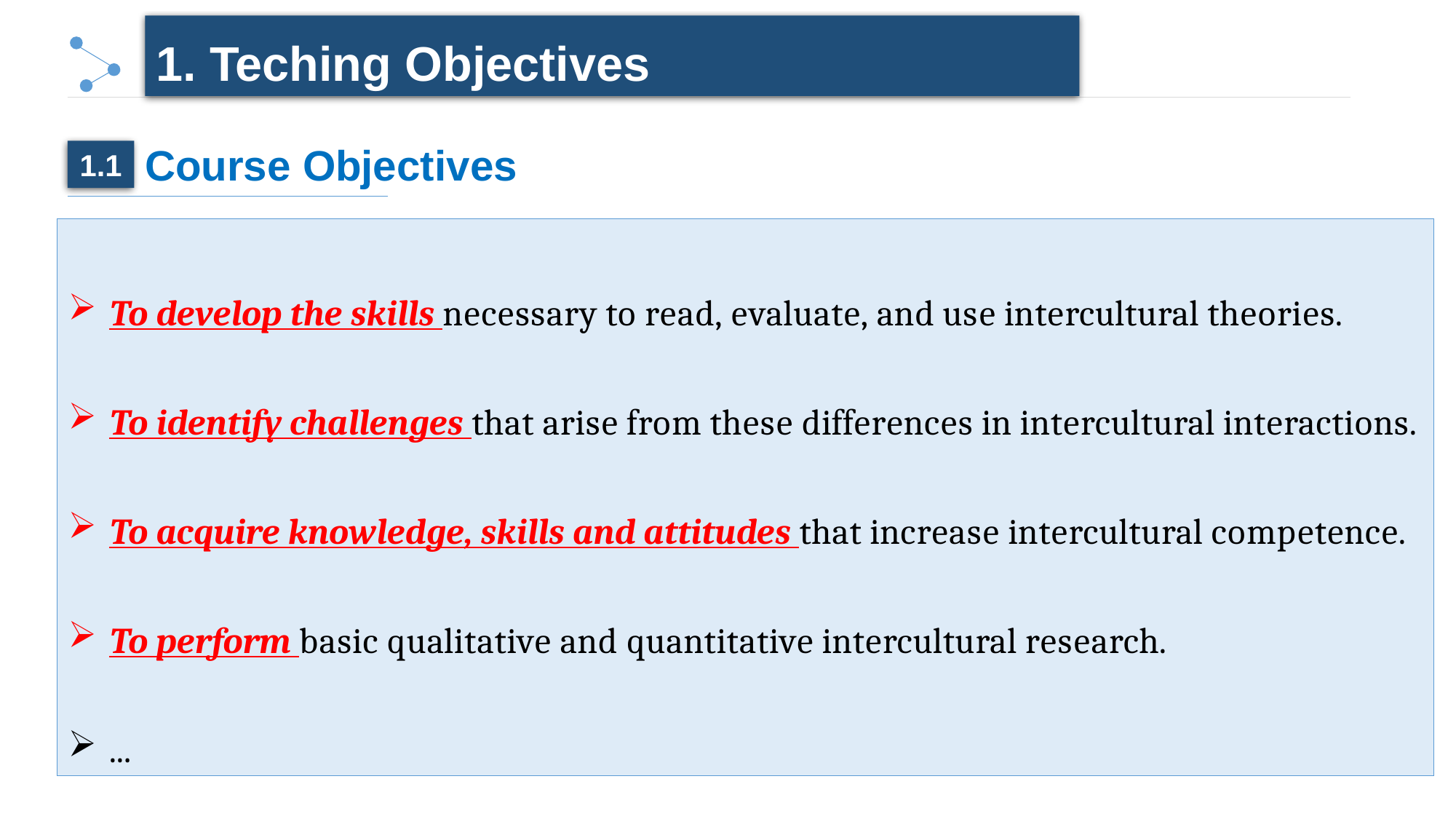

1. Teching Objectives

Course Objectives
1.1
To develop the skills necessary to read, evaluate, and use intercultural theories.
To identify challenges that arise from these differences in intercultural interactions.
To acquire knowledge, skills and attitudes that increase intercultural competence.
To perform basic qualitative and quantitative intercultural research.
...